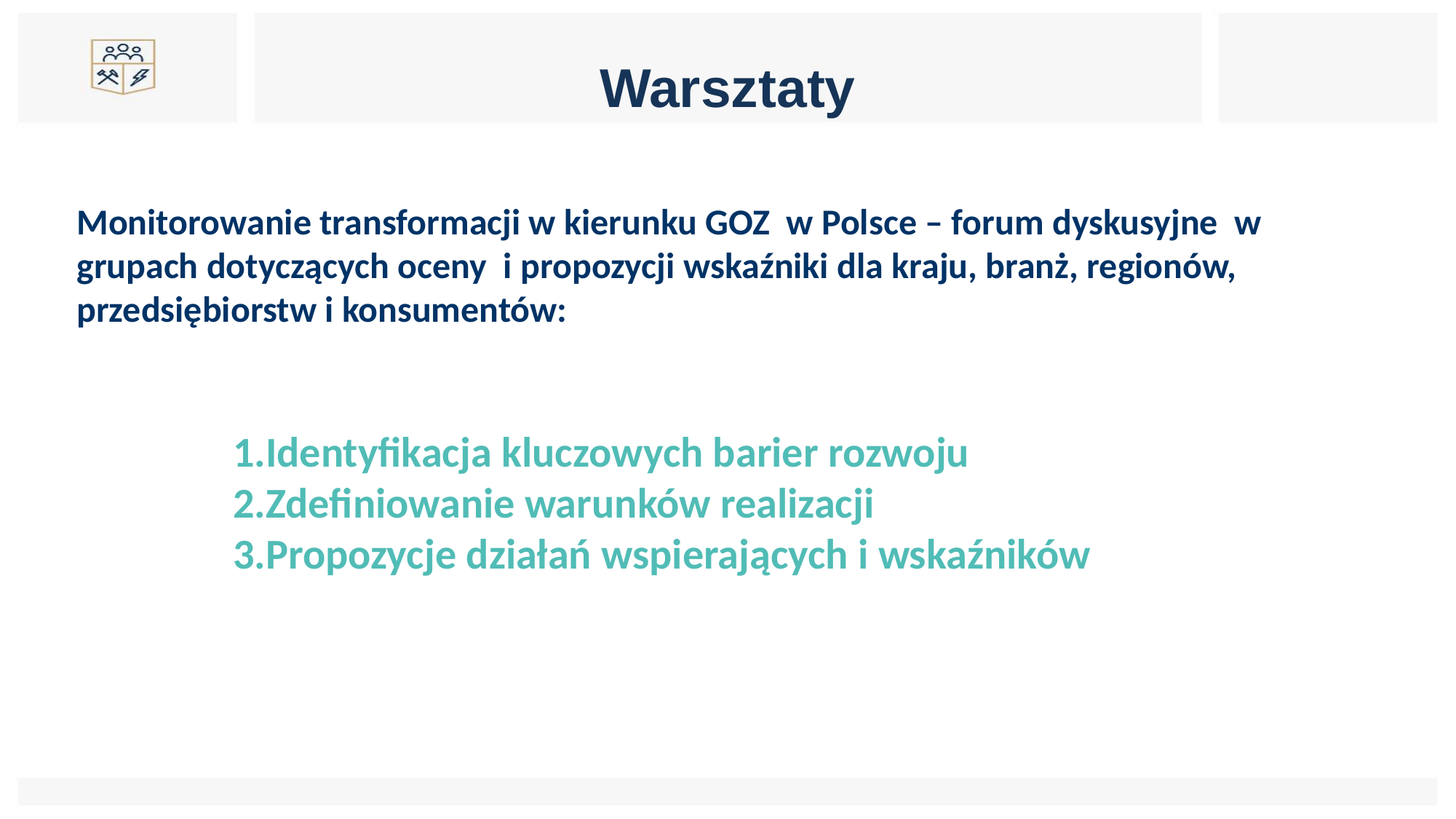

# Warsztaty
Monitorowanie transformacji w kierunku GOZ  w Polsce – forum dyskusyjne  w grupach dotyczących oceny  i propozycji wskaźniki dla kraju, branż, regionów, przedsiębiorstw i konsumentów:

Identyfikacja kluczowych barier rozwoju
Zdefiniowanie warunków realizacji
Propozycje działań wspierających i wskaźników